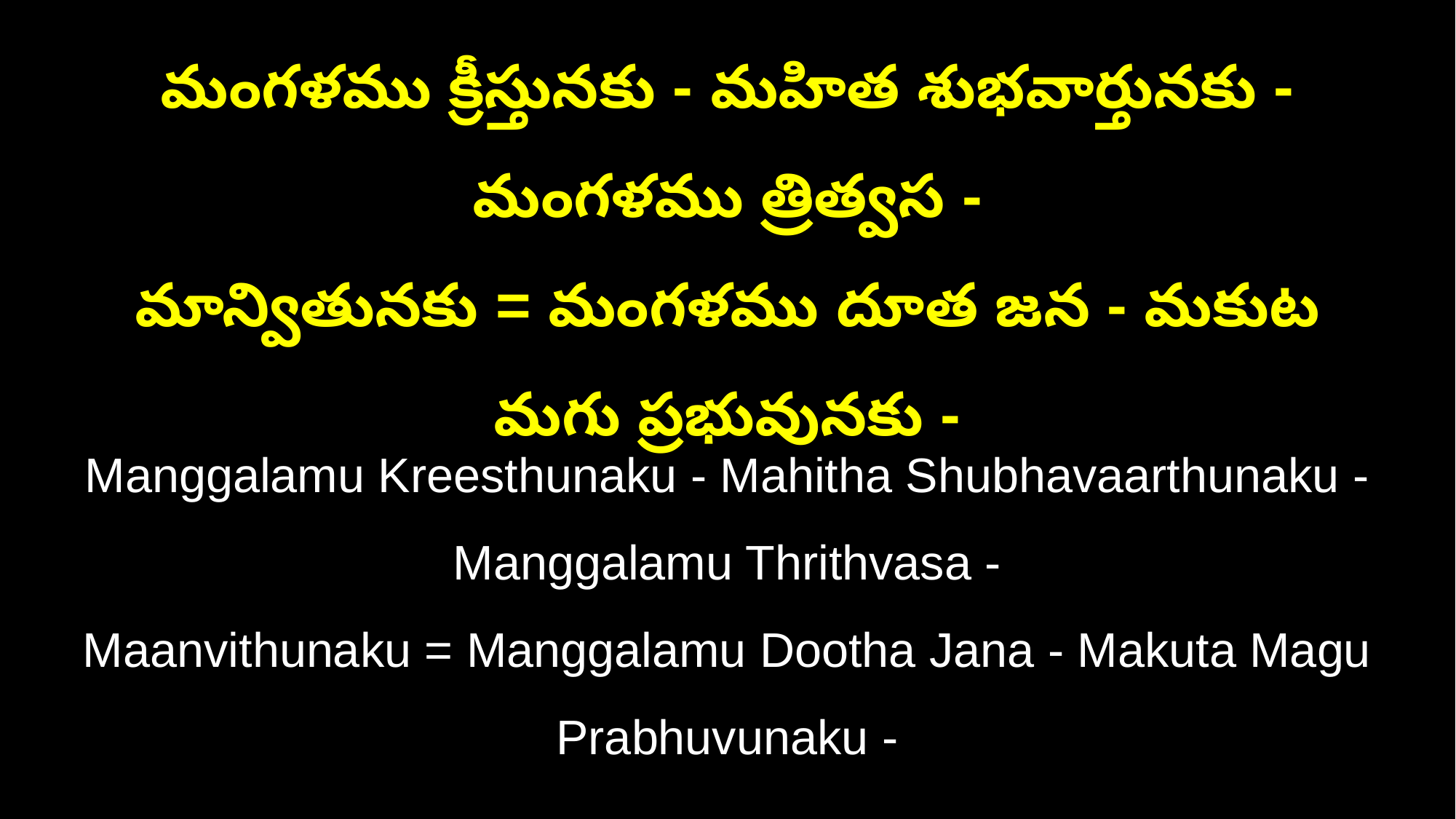

మంగళము క్రీస్తునకు - మహిత శుభవార్తునకు - మంగళము త్రిత్వస -
మాన్వితునకు = మంగళము దూత జన - మకుట మగు ప్రభువునకు -
Manggalamu Kreesthunaku - Mahitha Shubhavaarthunaku - Manggalamu Thrithvasa -
Maanvithunaku = Manggalamu Dootha Jana - Makuta Magu Prabhuvunaku -